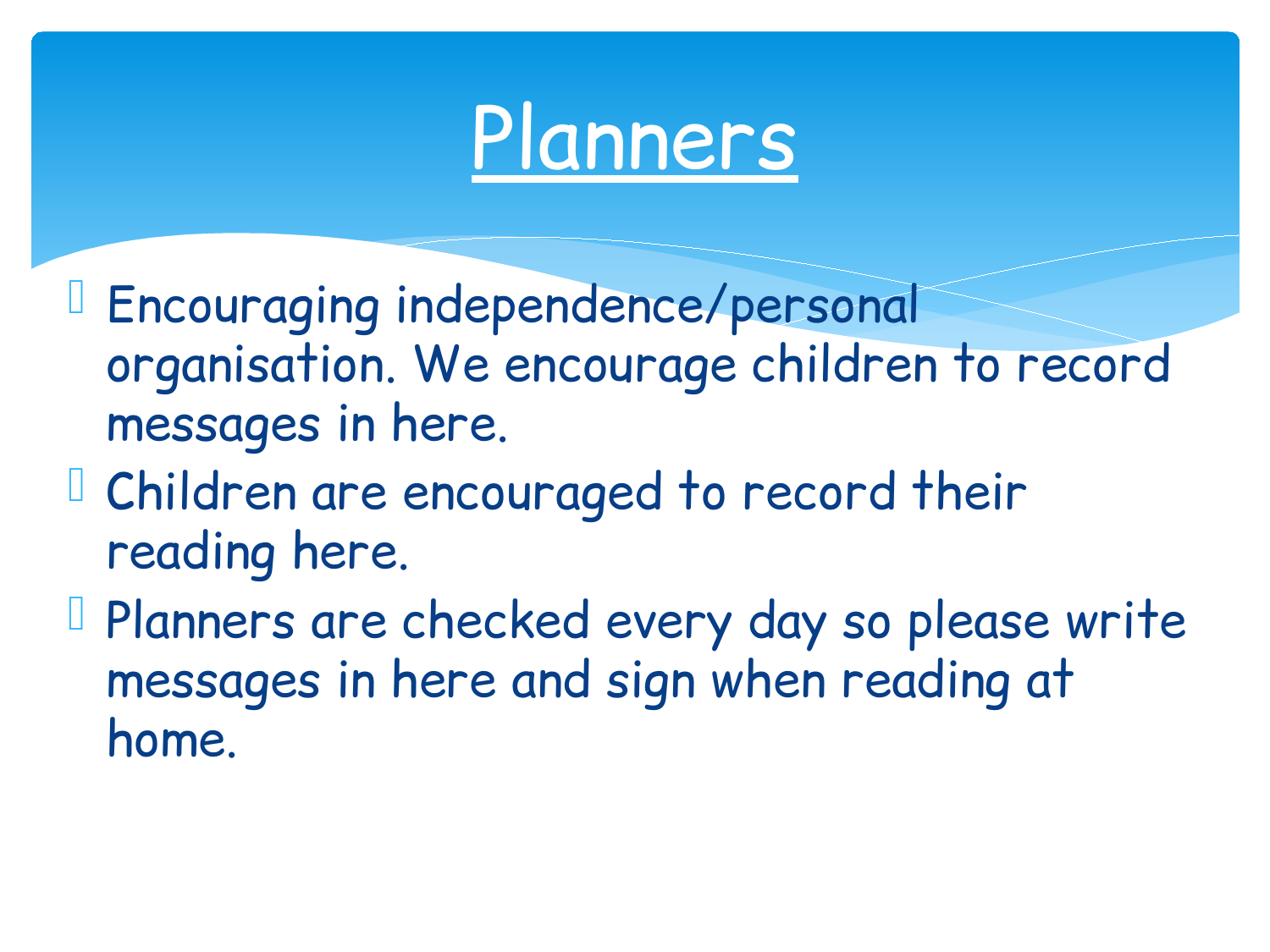

# Planners
Encouraging independence/personal organisation. We encourage children to record messages in here.
Children are encouraged to record their reading here.
Planners are checked every day so please write messages in here and sign when reading at home.